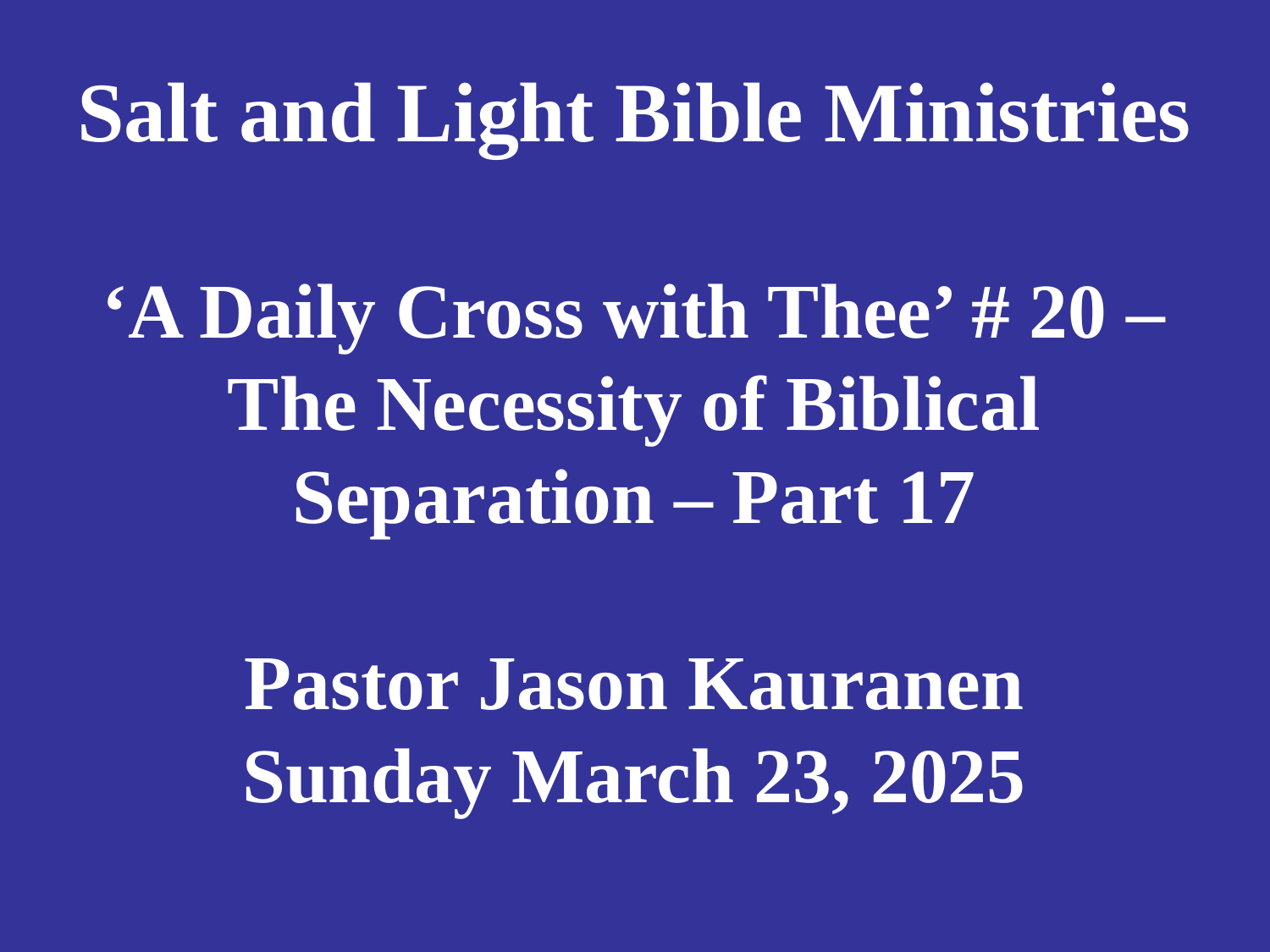

# Salt and Light Bible Ministries ‘A Daily Cross with Thee’ # 20 – The Necessity of Biblical Separation – Part 17 Pastor Jason Kauranen Sunday March 23, 2025